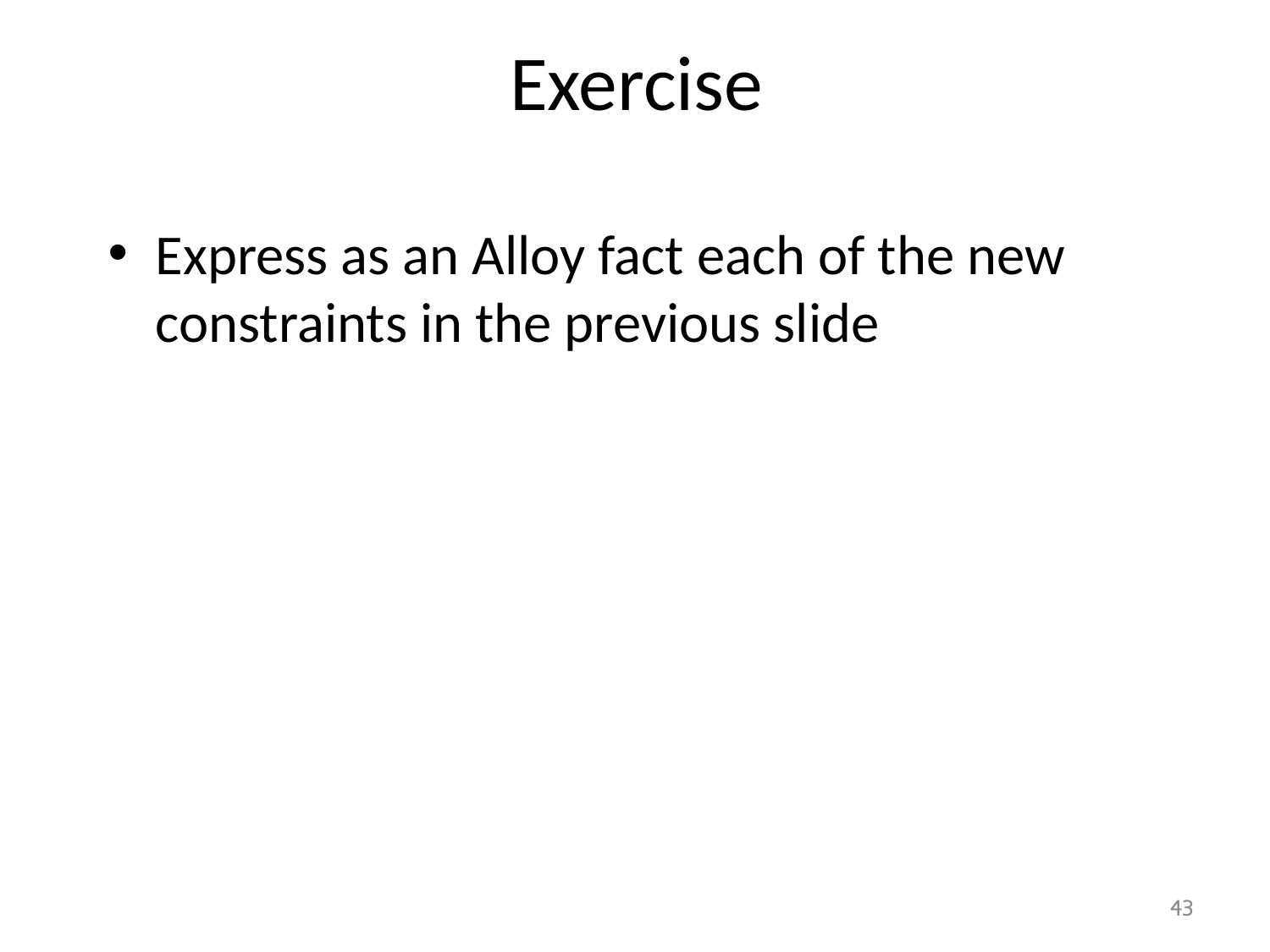

# Exercise
Express as an Alloy fact each of the new constraints in the previous slide
43